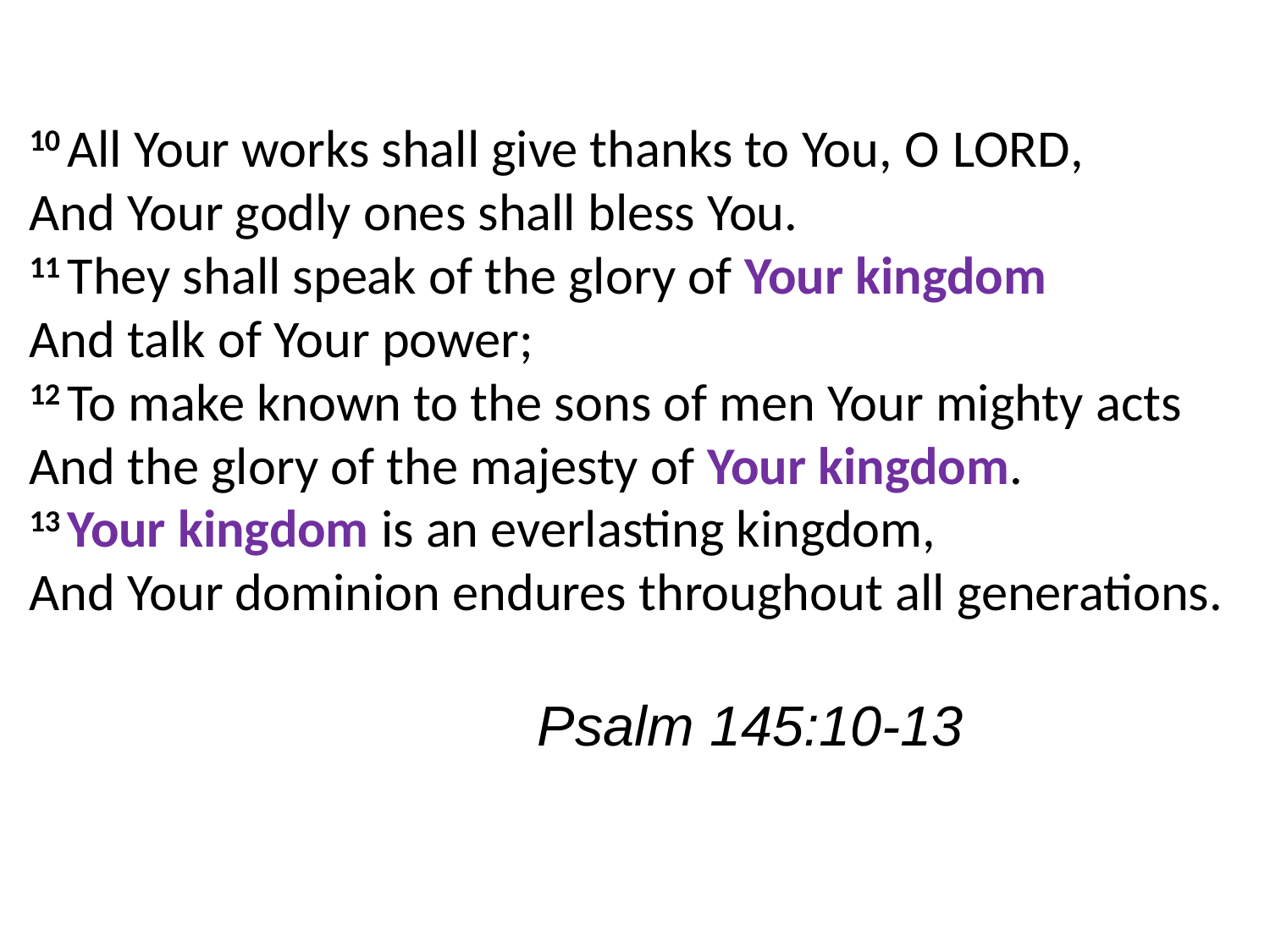

10 All Your works shall give thanks to You, O Lord,
And Your godly ones shall bless You.
11 They shall speak of the glory of Your kingdom
And talk of Your power;
12 To make known to the sons of men Your mighty acts
And the glory of the majesty of Your kingdom.
13 Your kingdom is an everlasting kingdom,
And Your dominion endures throughout all generations.													Psalm 145:10-13